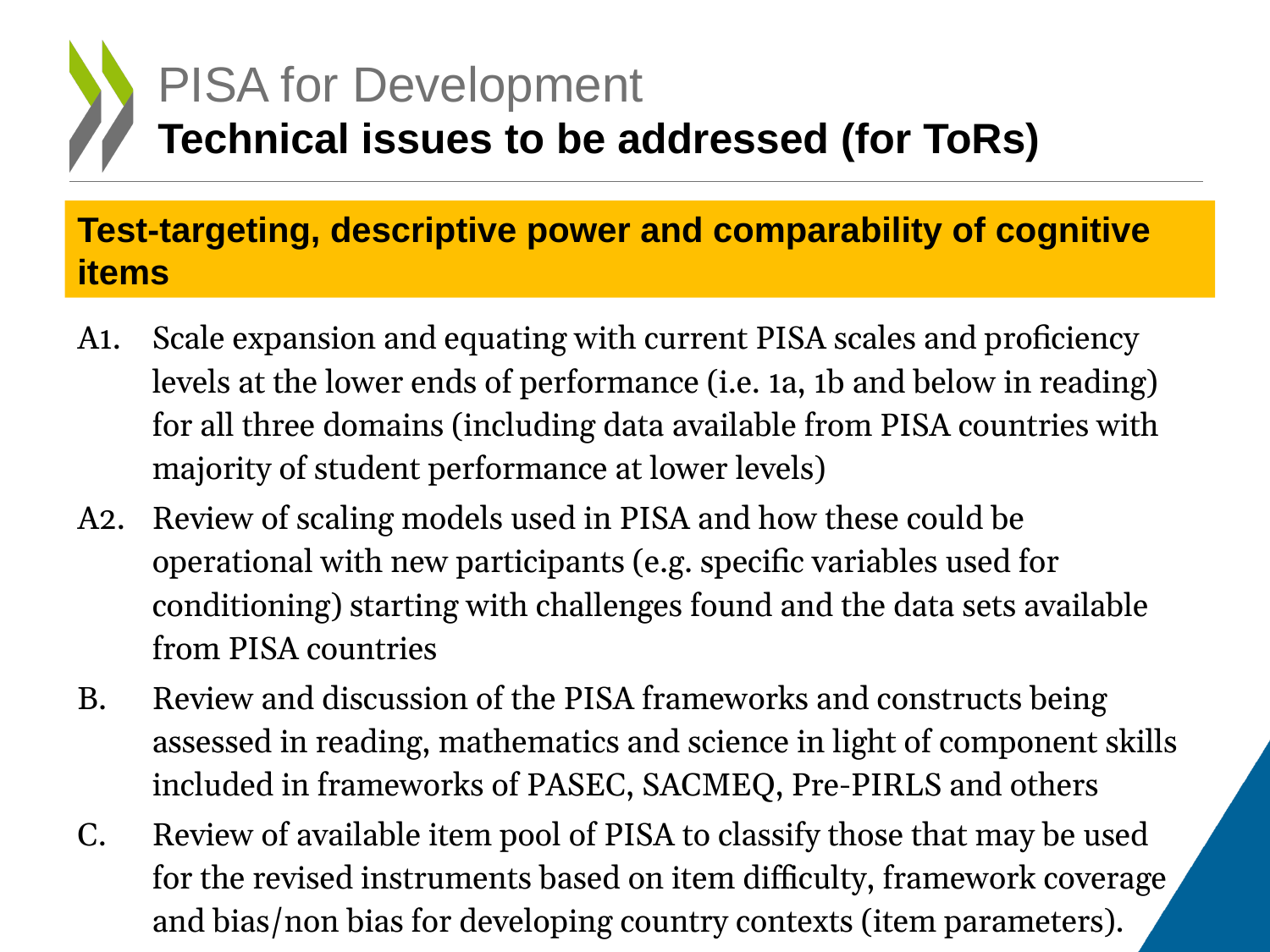

# PISA for Development Technical issues to be addressed (for ToRs)
Test-targeting, descriptive power and comparability of cognitive items
A1.	Scale expansion and equating with current PISA scales and proficiency levels at the lower ends of performance (i.e. 1a, 1b and below in reading) for all three domains (including data available from PISA countries with majority of student performance at lower levels)
A2.	Review of scaling models used in PISA and how these could be operational with new participants (e.g. specific variables used for conditioning) starting with challenges found and the data sets available from PISA countries
Review and discussion of the PISA frameworks and constructs being assessed in reading, mathematics and science in light of component skills included in frameworks of PASEC, SACMEQ, Pre-PIRLS and others
Review of available item pool of PISA to classify those that may be used for the revised instruments based on item difficulty, framework coverage and bias/non bias for developing country contexts (item parameters).